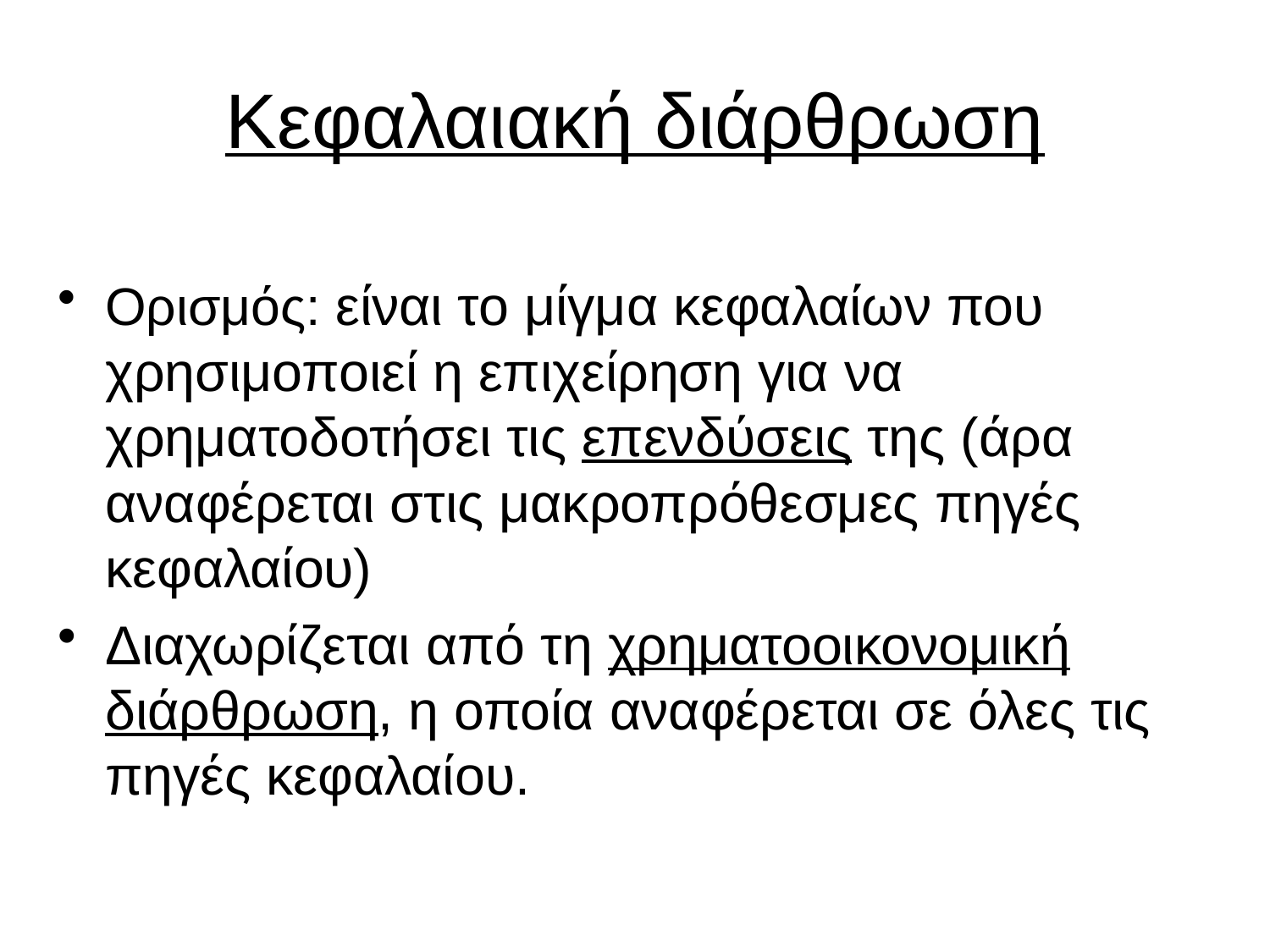

# Κεφαλαιακή διάρθρωση
Ορισμός: είναι το μίγμα κεφαλαίων που χρησιμοποιεί η επιχείρηση για να χρηματοδοτήσει τις επενδύσεις της (άρα αναφέρεται στις μακροπρόθεσμες πηγές κεφαλαίου)
Διαχωρίζεται από τη χρηματοοικονομική διάρθρωση, η οποία αναφέρεται σε όλες τις πηγές κεφαλαίου.